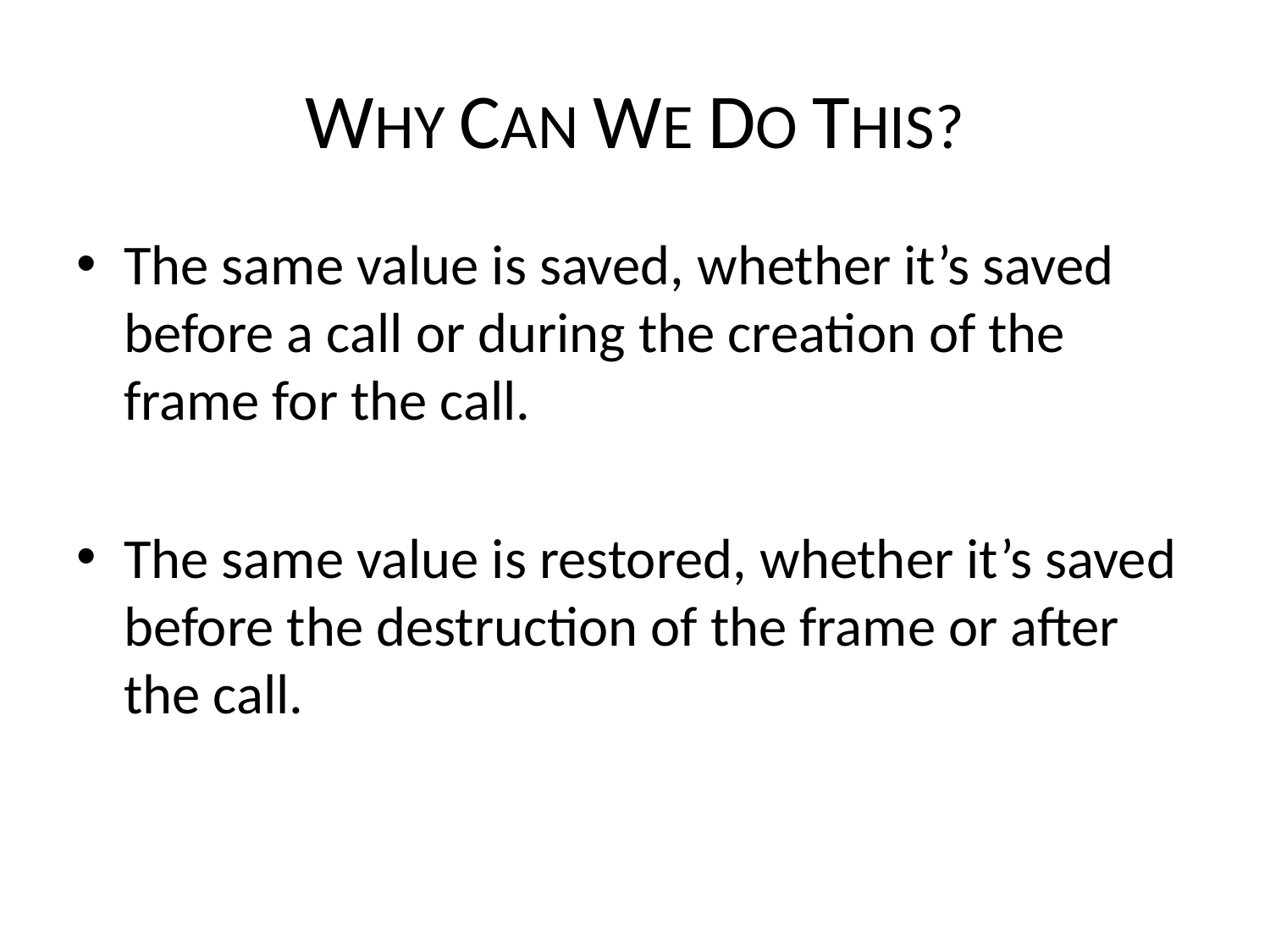

# WHY CAN WE DO THIS?
The same value is saved, whether it’s saved before a call or during the creation of the frame for the call.

The same value is restored, whether it’s saved before the destruction of the frame or after the call.